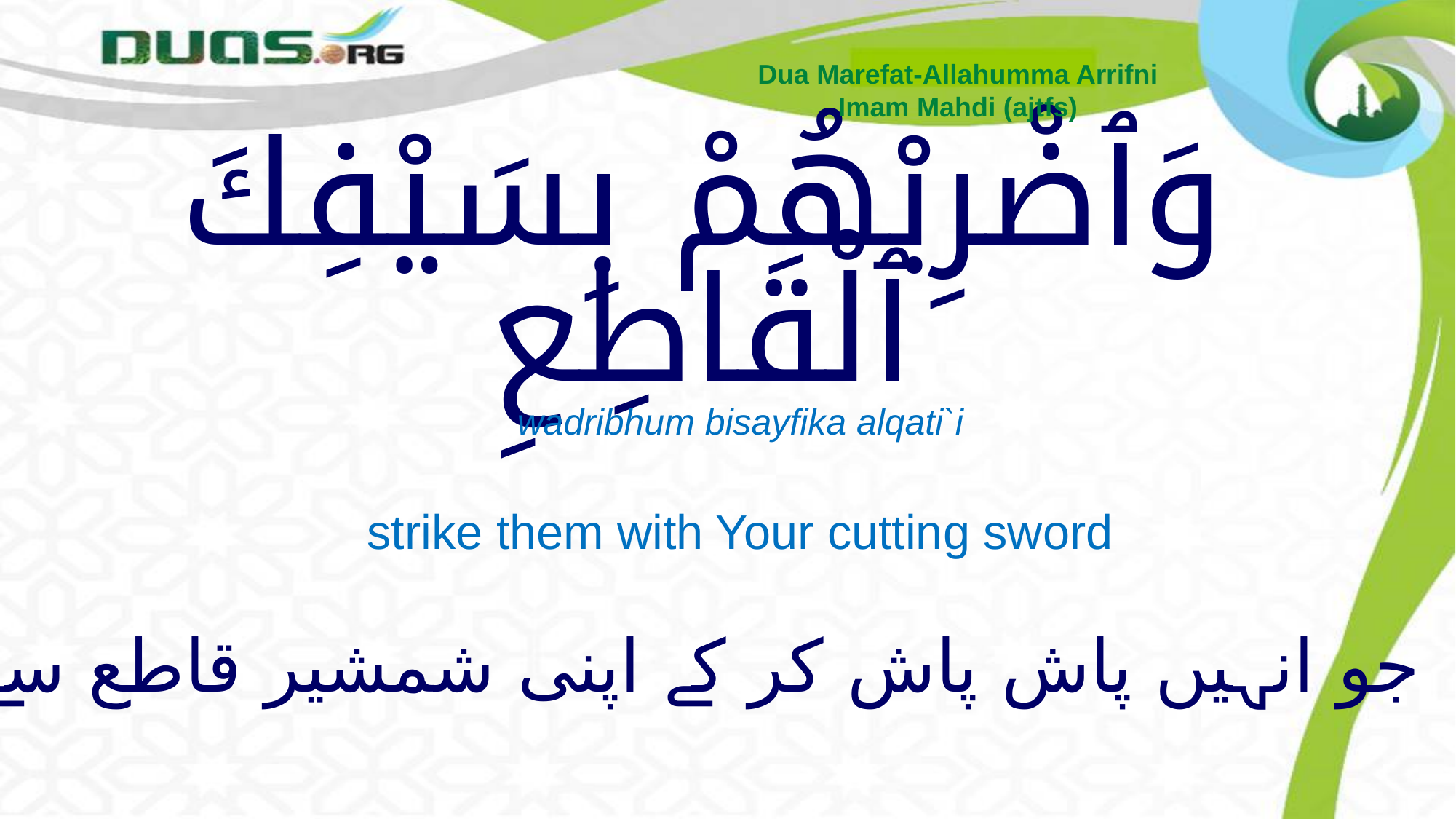

Dua Marefat-Allahumma Arrifni
Imam Mahdi (ajtfs)
# وَٱضْرِبْهُمْ بِسَيْفِكَ ٱلْقَاطِعِ

wadribhum bisayfika alqati`i

strike them with Your cutting sword

جو انہیں پاش پاش کر کے اپنی شمشیر قاطع سے